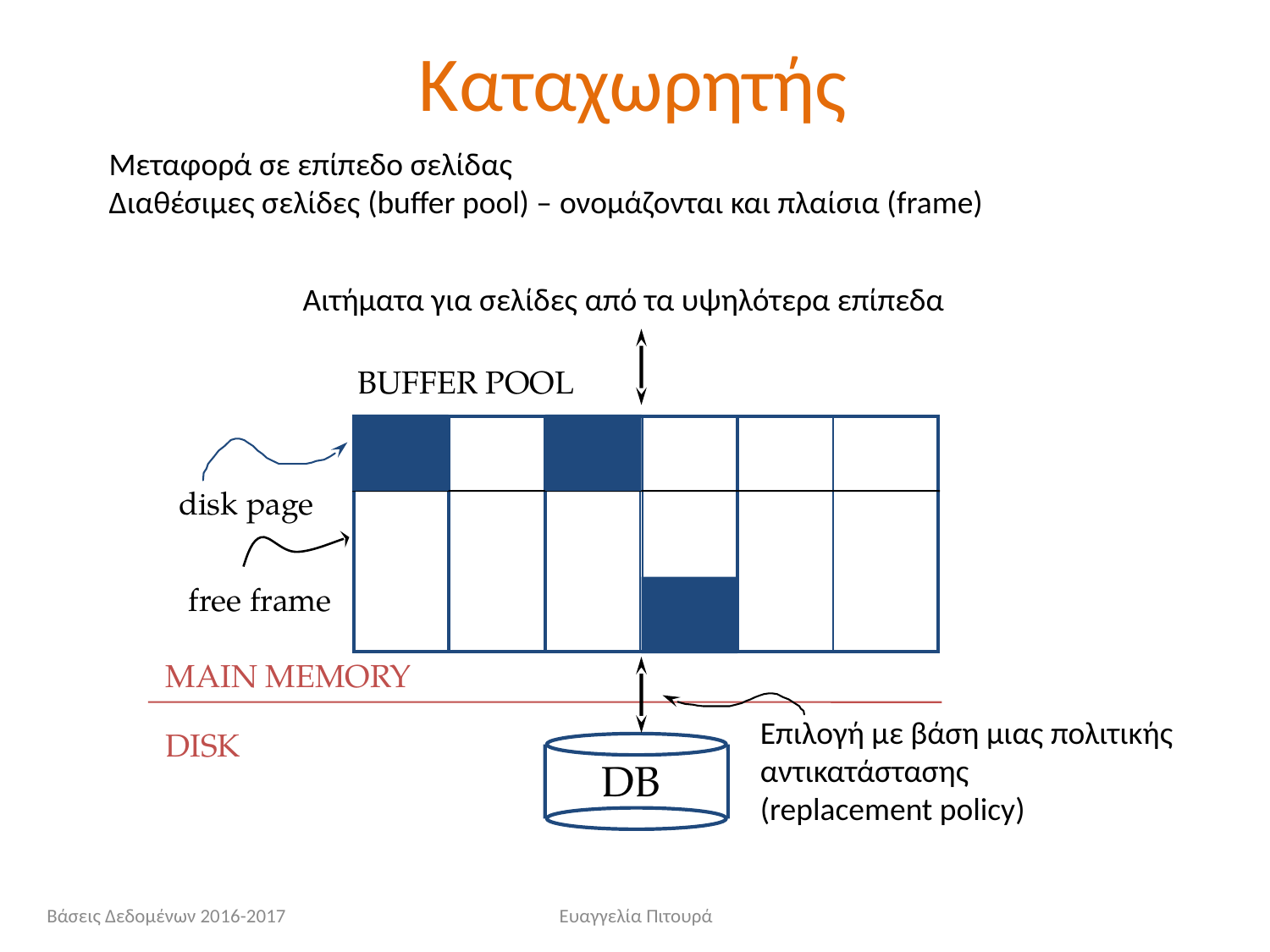

# Καταχωρητής
Μεταφορά σε επίπεδο σελίδας
Διαθέσιμες σελίδες (buffer pool) – ονομάζονται και πλαίσια (frame)
Αιτήματα για σελίδες από τα υψηλότερα επίπεδα

BUFFER POOL

disk page

free frame
MAIN MEMORY

Επιλογή με βάση μιας πολιτικής
αντικατάστασης
(replacement policy)
DISK

DB

Βάσεις Δεδομένων 2016-2017
Ευαγγελία Πιτουρά